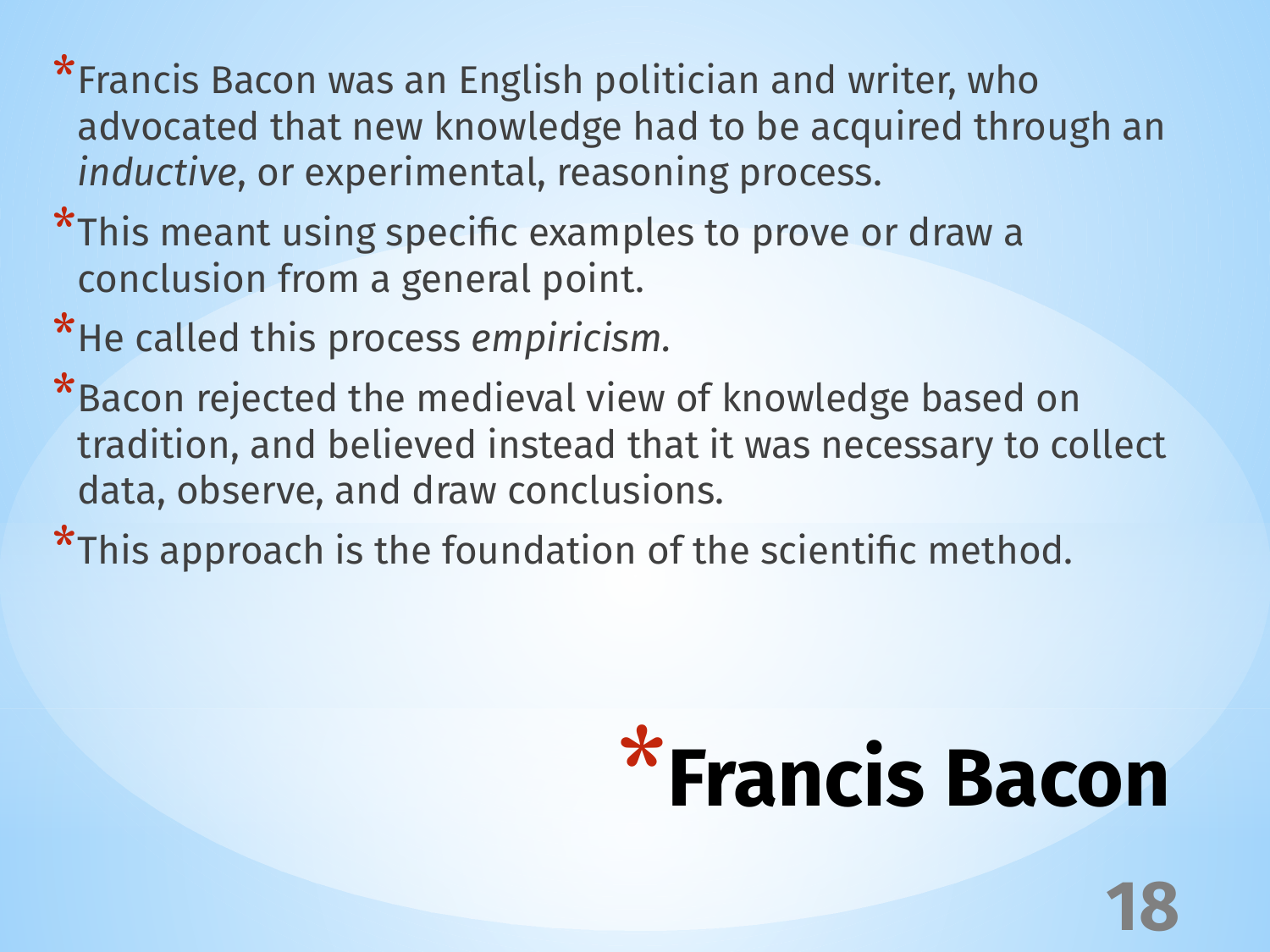

Francis Bacon was an English politician and writer, who advocated that new knowledge had to be acquired through an inductive, or experimental, reasoning process.
This meant using specific examples to prove or draw a conclusion from a general point.
He called this process empiricism.
Bacon rejected the medieval view of knowledge based on tradition, and believed instead that it was necessary to collect data, observe, and draw conclusions.
This approach is the foundation of the scientific method.
# Francis Bacon
18